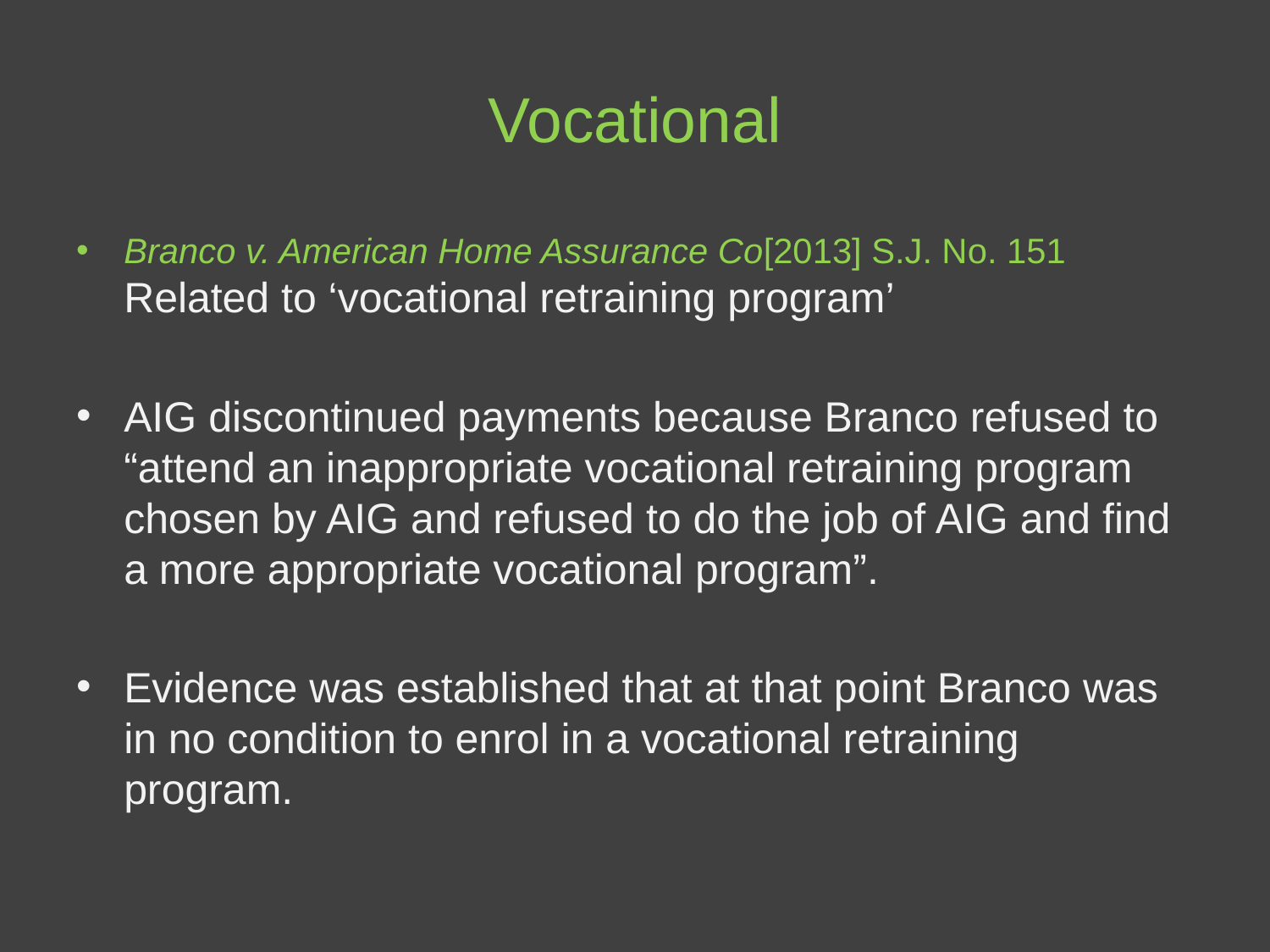

# Vocational
Branco v. American Home Assurance Co[2013] S.J. No. 151 Related to ‘vocational retraining program’

AIG discontinued payments because Branco refused to “attend an inappropriate vocational retraining program chosen by AIG and refused to do the job of AIG and find a more appropriate vocational program”.

Evidence was established that at that point Branco was in no condition to enrol in a vocational retraining program.